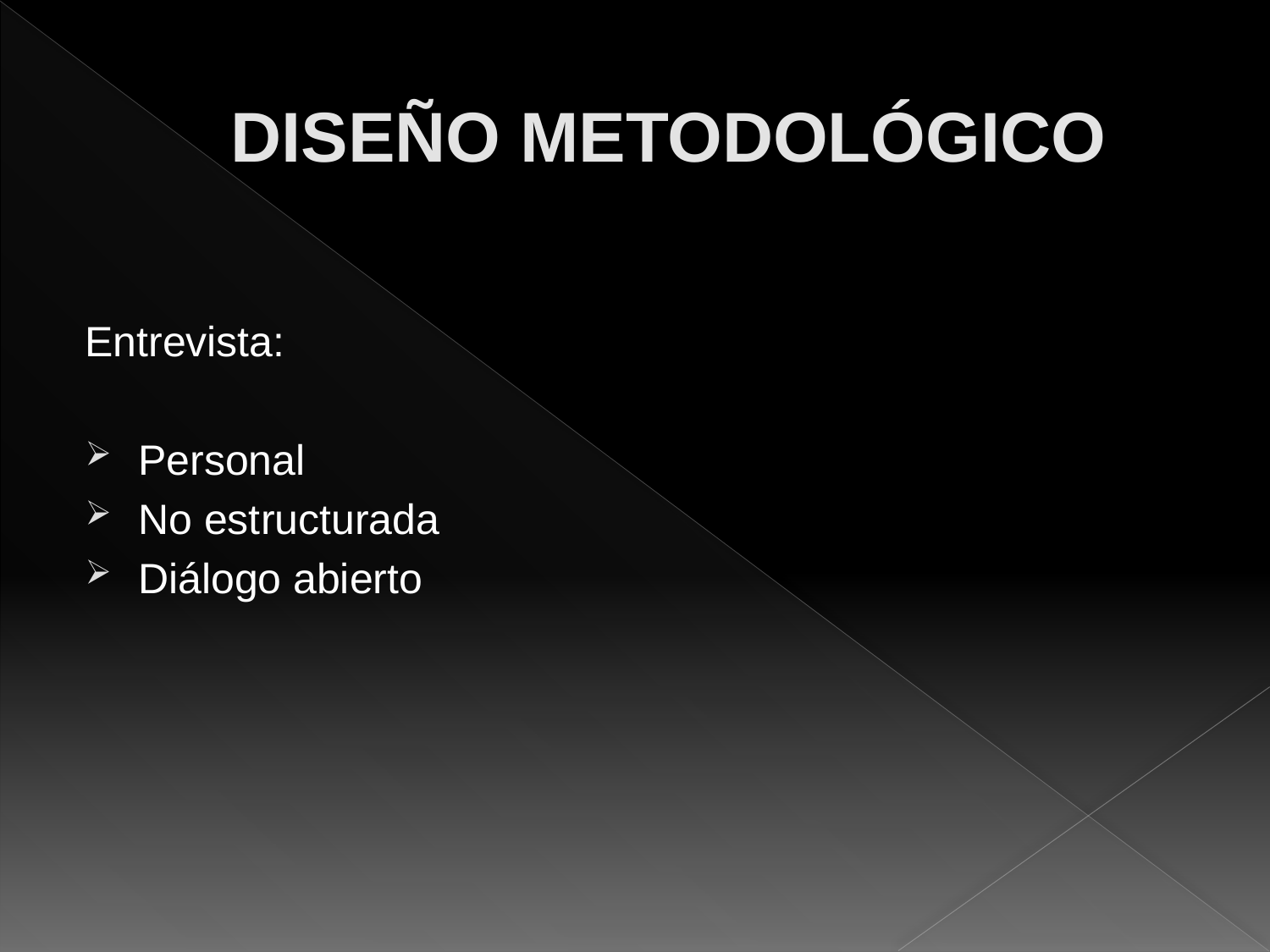

# DISEÑO METODOLÓGICO
Entrevista:

Personal
No estructurada
Diálogo abierto